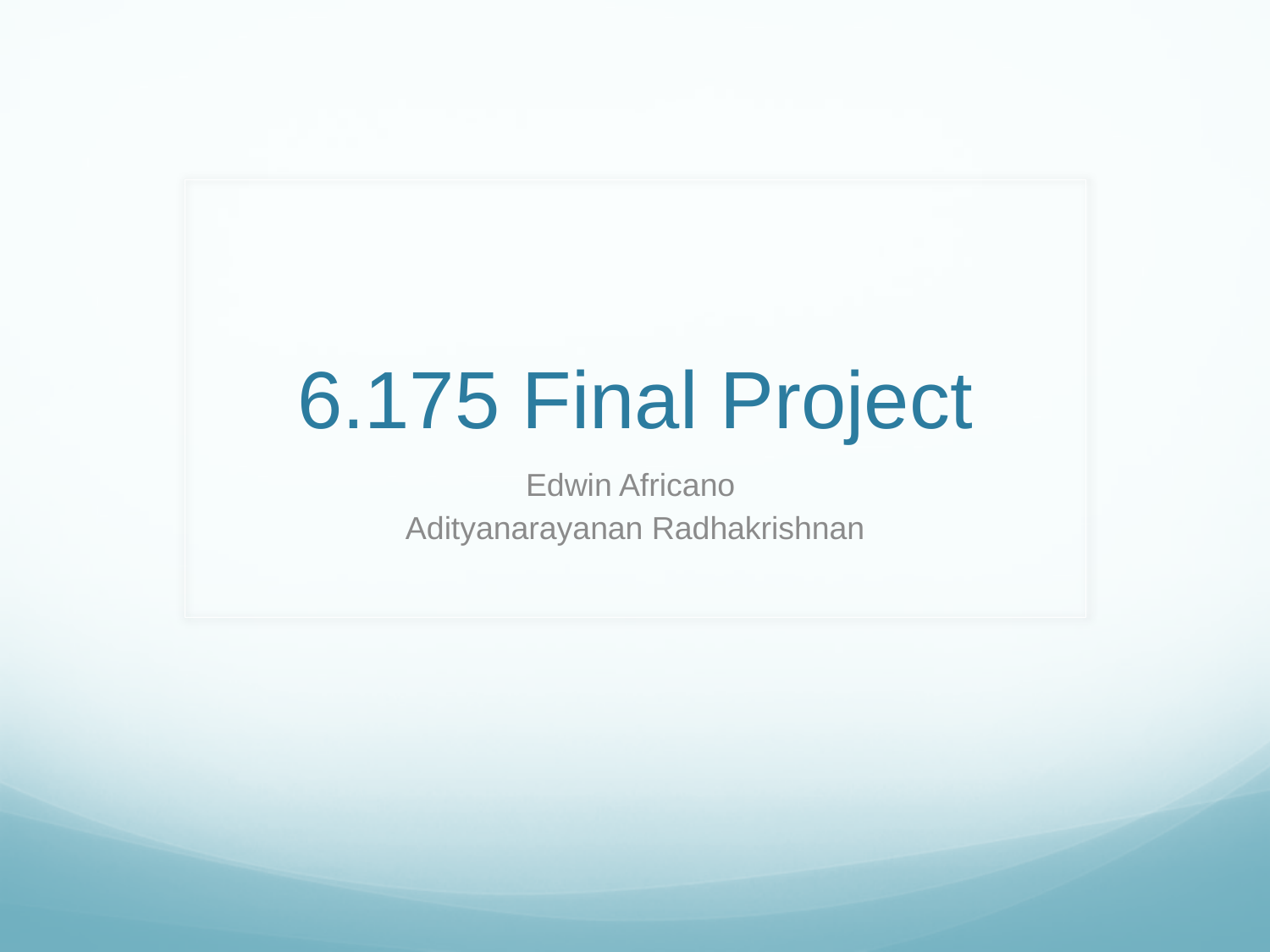

# 6.175 Final Project
Edwin Africano
Adityanarayanan Radhakrishnan